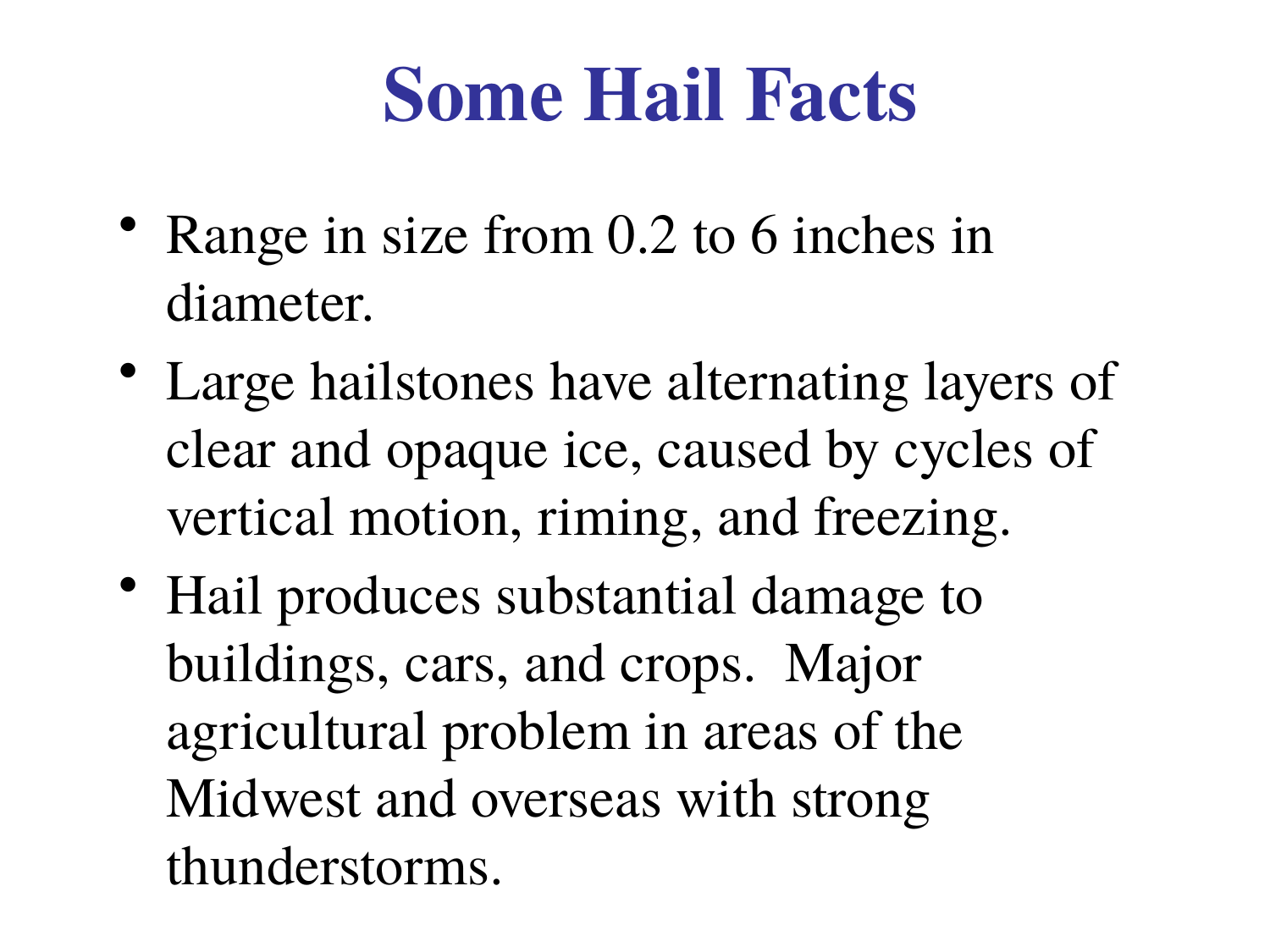

# Some Hail Facts
Range in size from 0.2 to 6 inches in diameter.
Large hailstones have alternating layers of clear and opaque ice, caused by cycles of vertical motion, riming, and freezing.
Hail produces substantial damage to buildings, cars, and crops.  Major agricultural problem in areas of the Midwest and overseas with strong thunderstorms.